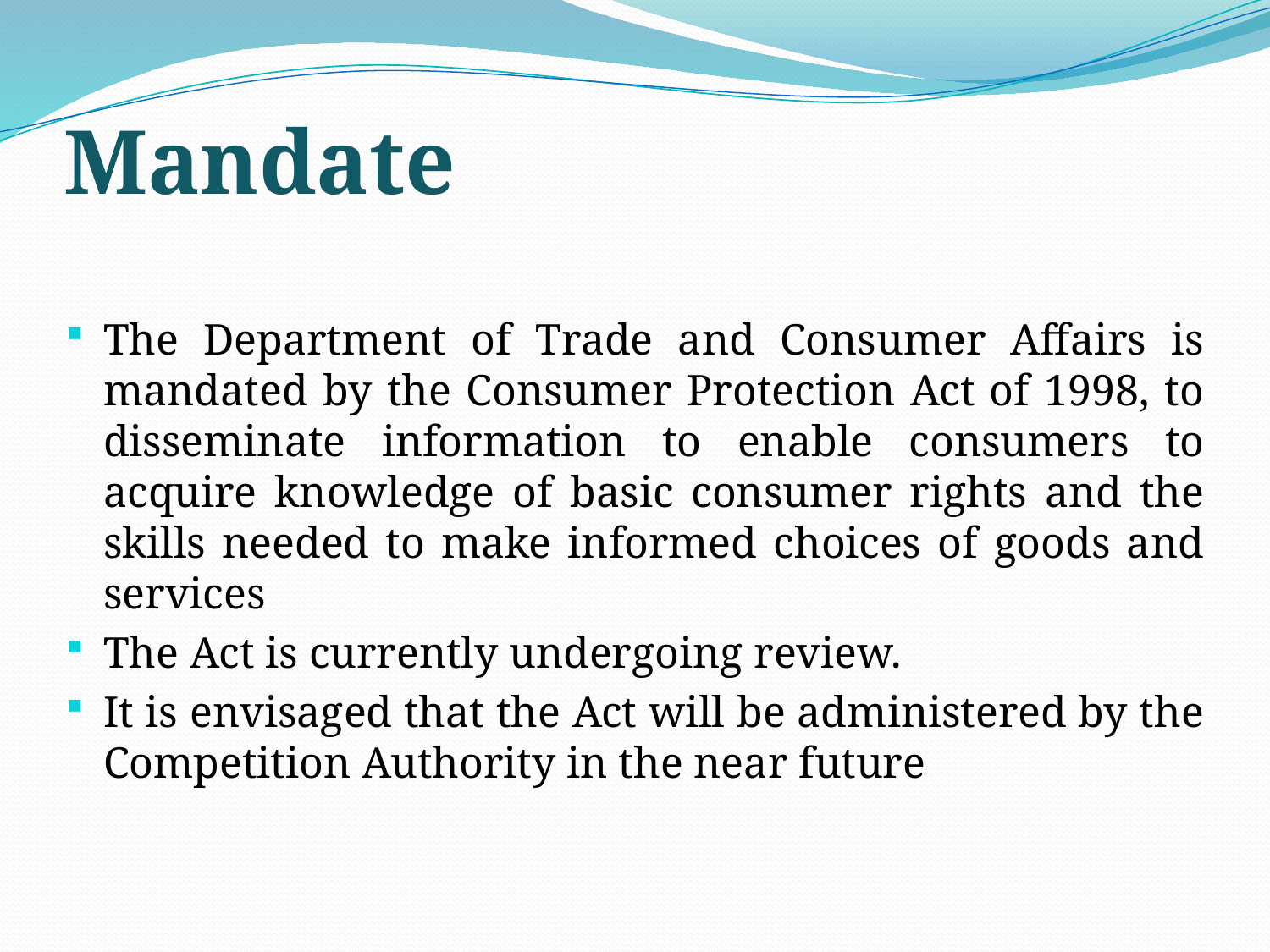

# Mandate
The Department of Trade and Consumer Affairs is mandated by the Consumer Protection Act of 1998, to disseminate information to enable consumers to acquire knowledge of basic consumer rights and the skills needed to make informed choices of goods and services
The Act is currently undergoing review.
It is envisaged that the Act will be administered by the Competition Authority in the near future